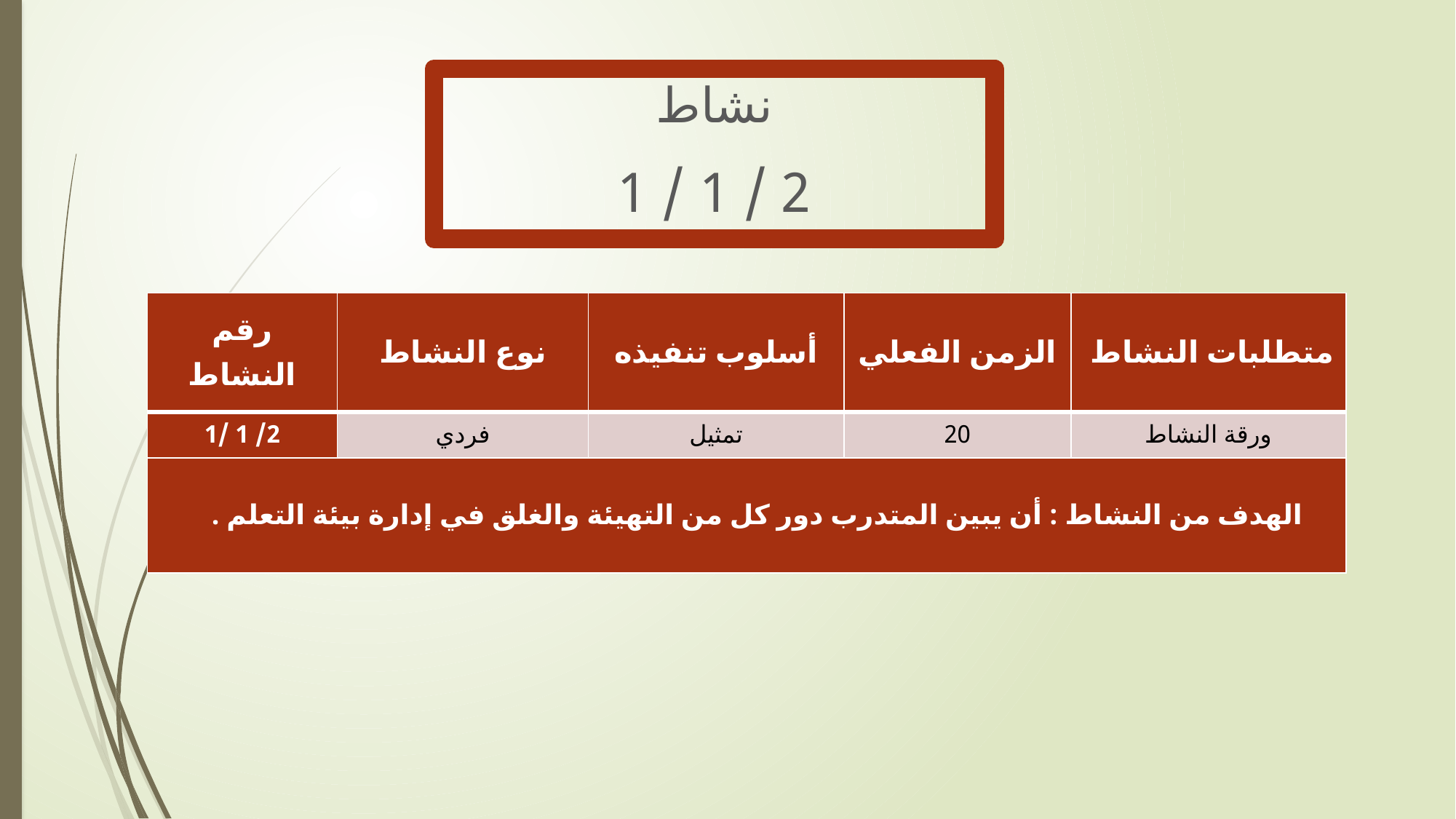

نشاط
2 / 1 / 1
| رقم النشاط | نوع النشاط | أسلوب تنفيذه | الزمن الفعلي | متطلبات النشاط |
| --- | --- | --- | --- | --- |
| 2/ 1 /1 | فردي | تمثيل | 20 | ورقة النشاط |
| الهدف من النشاط : أن يبين المتدرب دور كل من التهيئة والغلق في إدارة بيئة التعلم . |  |  |  |  |